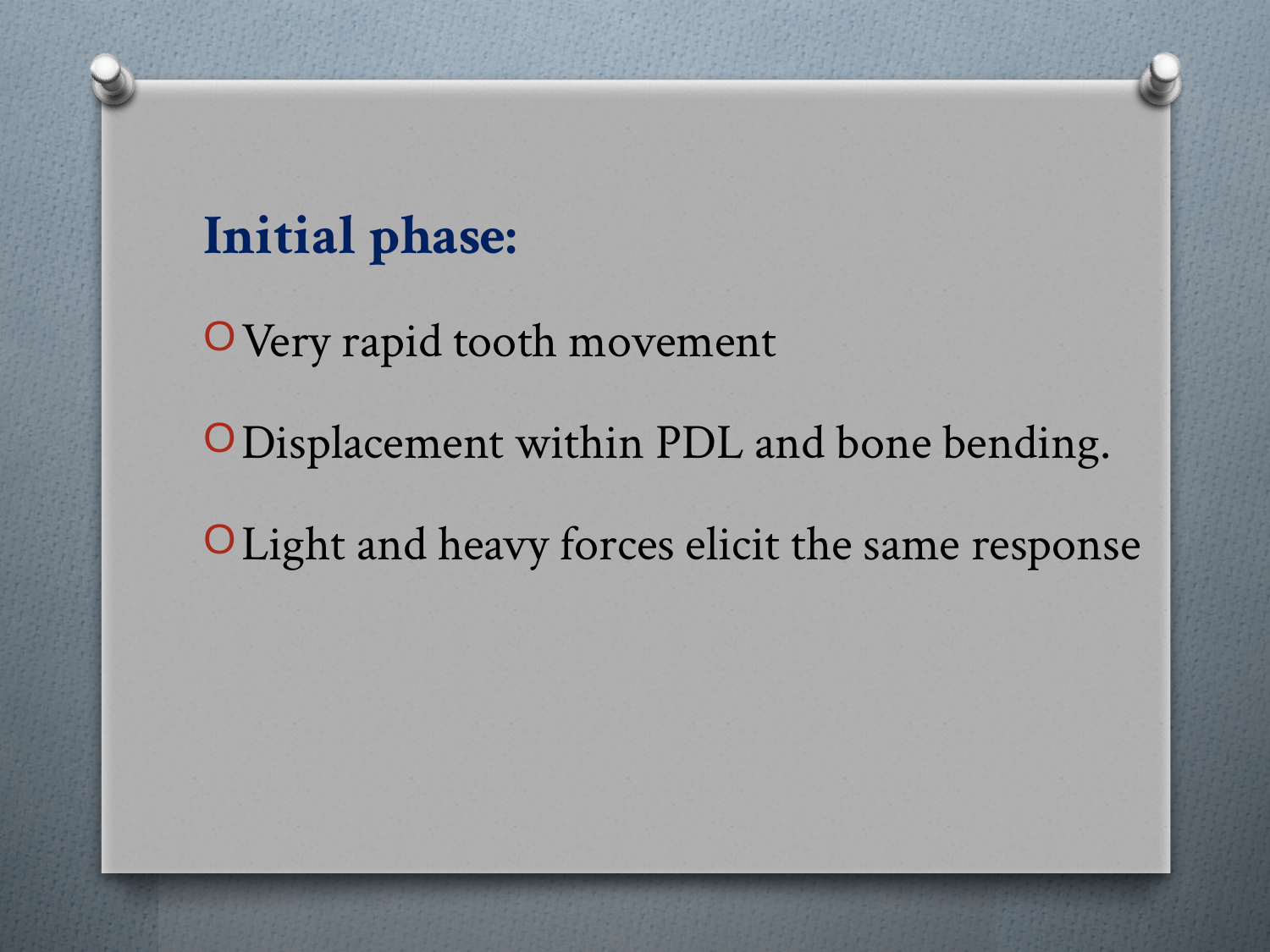

Initial phase:
Very rapid tooth movement
Displacement within PDL and bone bending.
Light and heavy forces elicit the same response